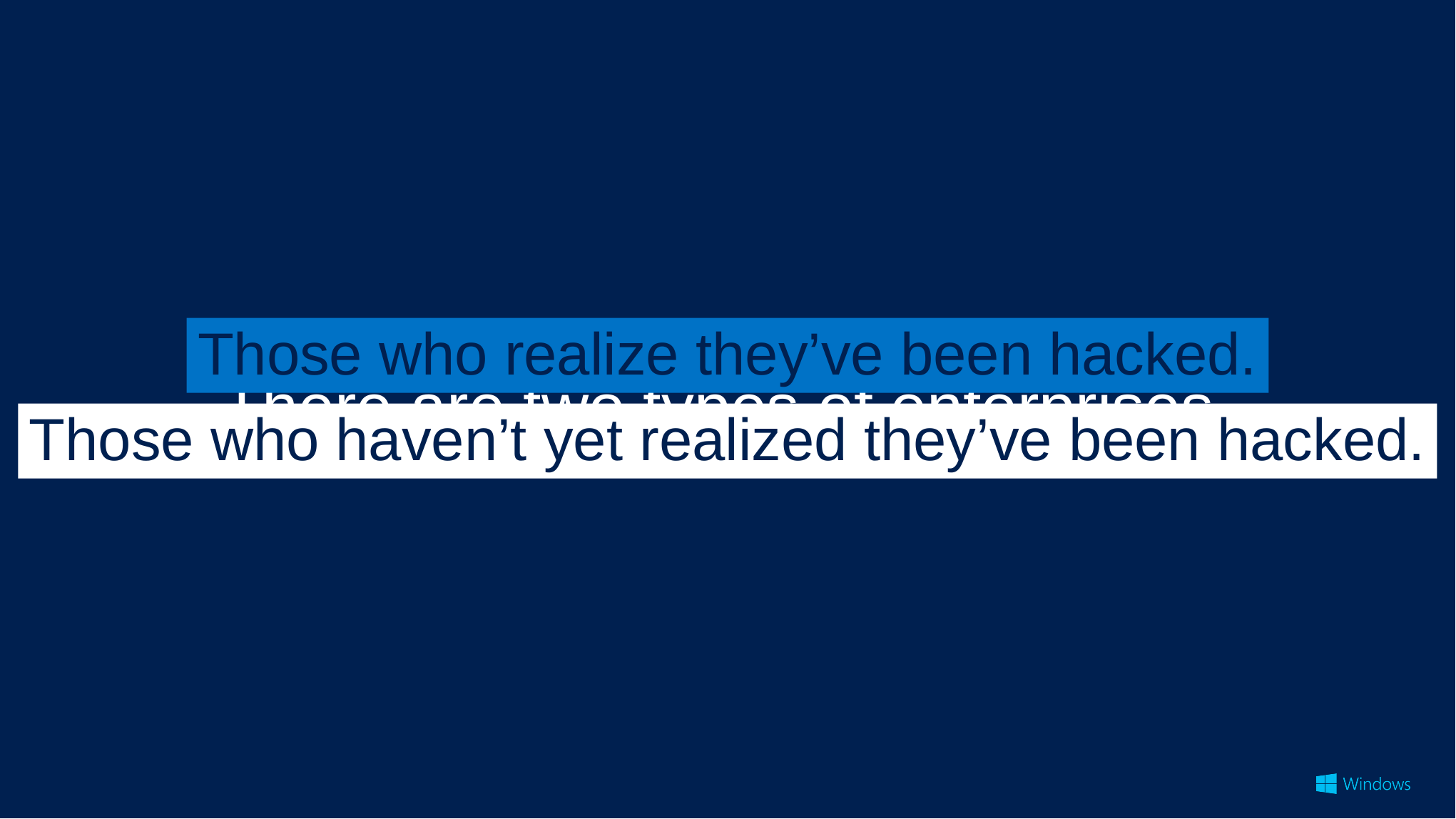

Those who realize they’ve been hacked.
There are two types of enterprises.
Those who haven’t yet realized they’ve been hacked.